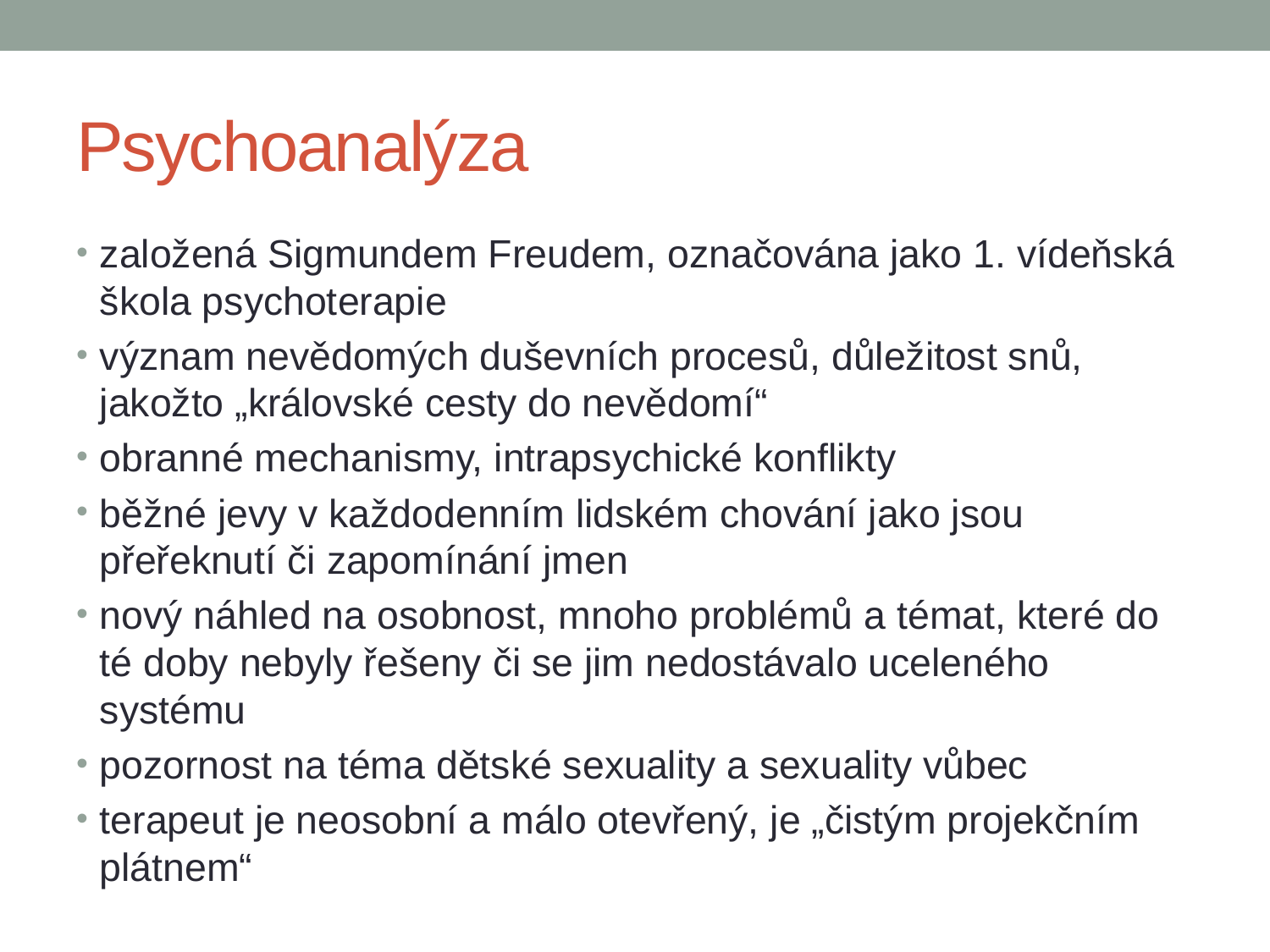

# Psychoanalýza
založená Sigmundem Freudem, označována jako 1. vídeňská škola psychoterapie
význam nevědomých duševních procesů, důležitost snů, jakožto „královské cesty do nevědomí“
obranné mechanismy, intrapsychické konflikty
běžné jevy v každodenním lidském chování jako jsou přeřeknutí či zapomínání jmen
nový náhled na osobnost, mnoho problémů a témat, které do té doby nebyly řešeny či se jim nedostávalo uceleného systému
pozornost na téma dětské sexuality a sexuality vůbec
terapeut je neosobní a málo otevřený, je „čistým projekčním plátnem“